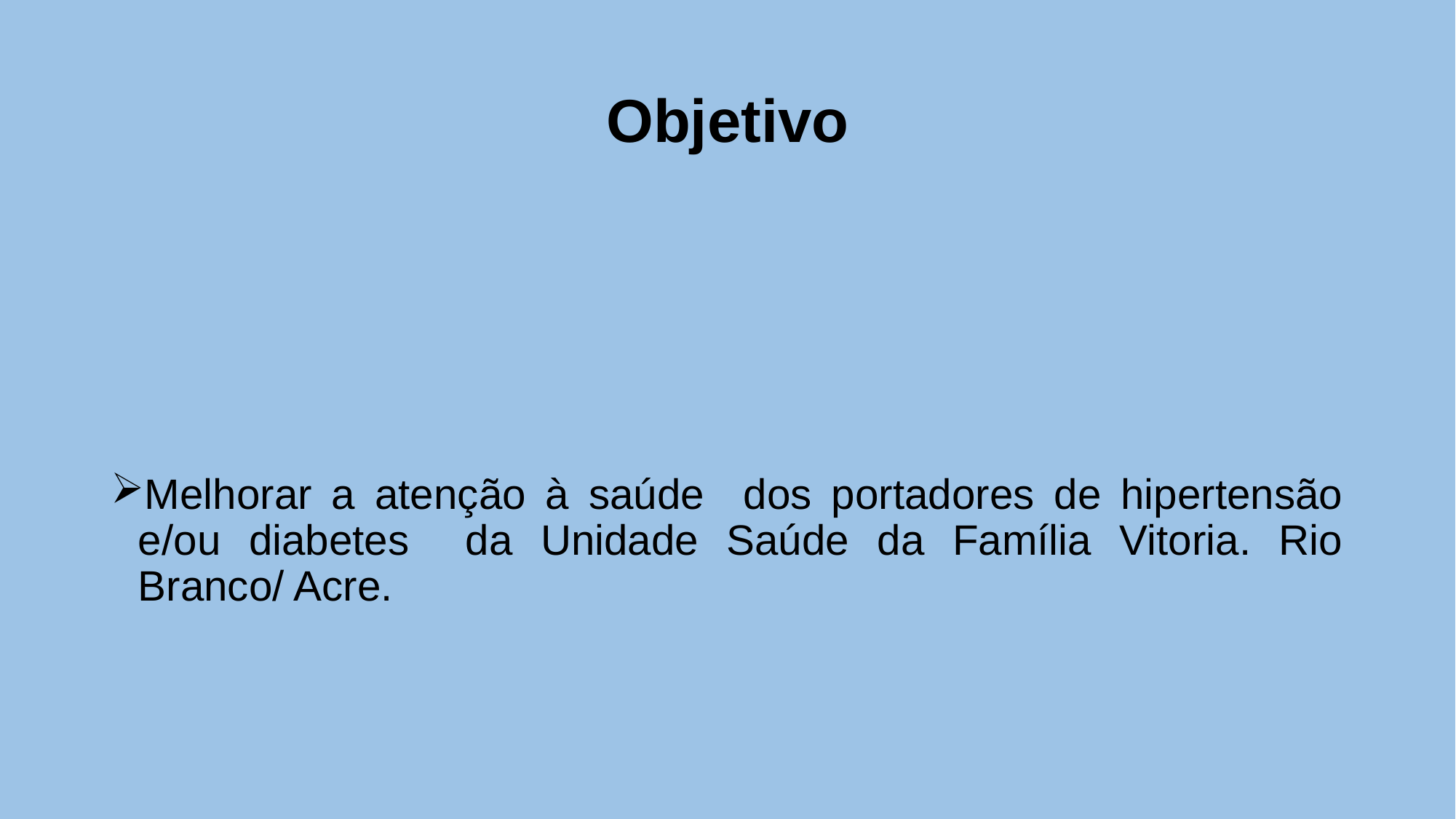

# Objetivo

Melhorar a atenção à saúde  dos portadores de hipertensão e/ou diabetes  da Unidade Saúde da Família Vitoria. Rio Branco/ Acre.